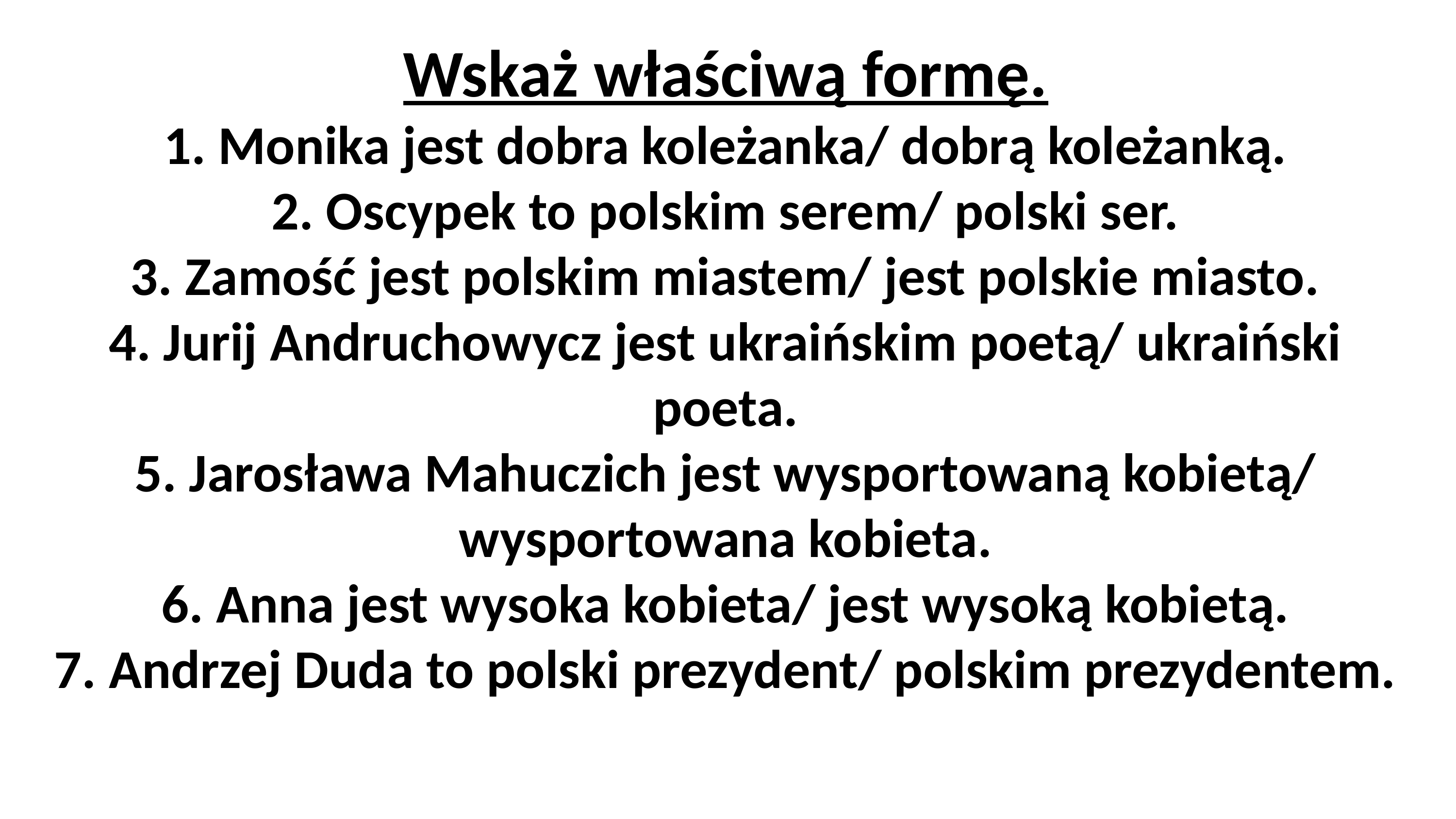

# Wskaż właściwą formę. 1. Monika jest dobra koleżanka/ dobrą koleżanką. 2. Oscypek to polskim serem/ polski ser. 3. Zamość jest polskim miastem/ jest polskie miasto. 4. Jurij Andruchowycz jest ukraińskim poetą/ ukraiński poeta. 5. Jarosława Mahuczich jest wysportowaną kobietą/ wysportowana kobieta. 6. Anna jest wysoka kobieta/ jest wysoką kobietą. 7. Andrzej Duda to polski prezydent/ polskim prezydentem.